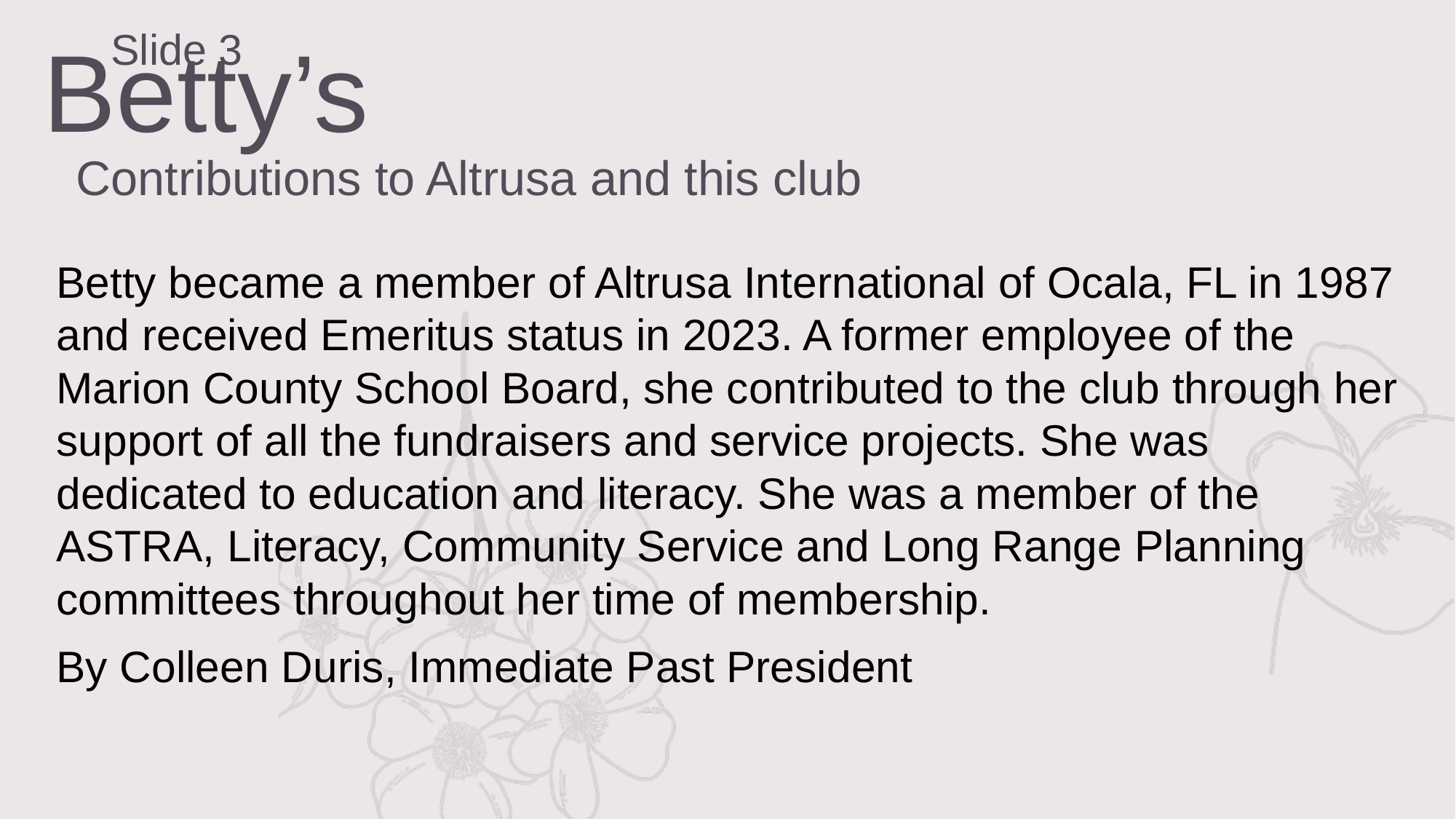

Betty’s
# Slide 3
Contributions to Altrusa and this club
Betty became a member of Altrusa International of Ocala, FL in 1987  and received Emeritus status in 2023. A former employee of the Marion County School Board, she contributed to the club through her support of all the fundraisers and service projects. She was dedicated to education and literacy. She was a member of the ASTRA, Literacy, Community Service and Long Range Planning committees throughout her time of membership.
By Colleen Duris, Immediate Past President